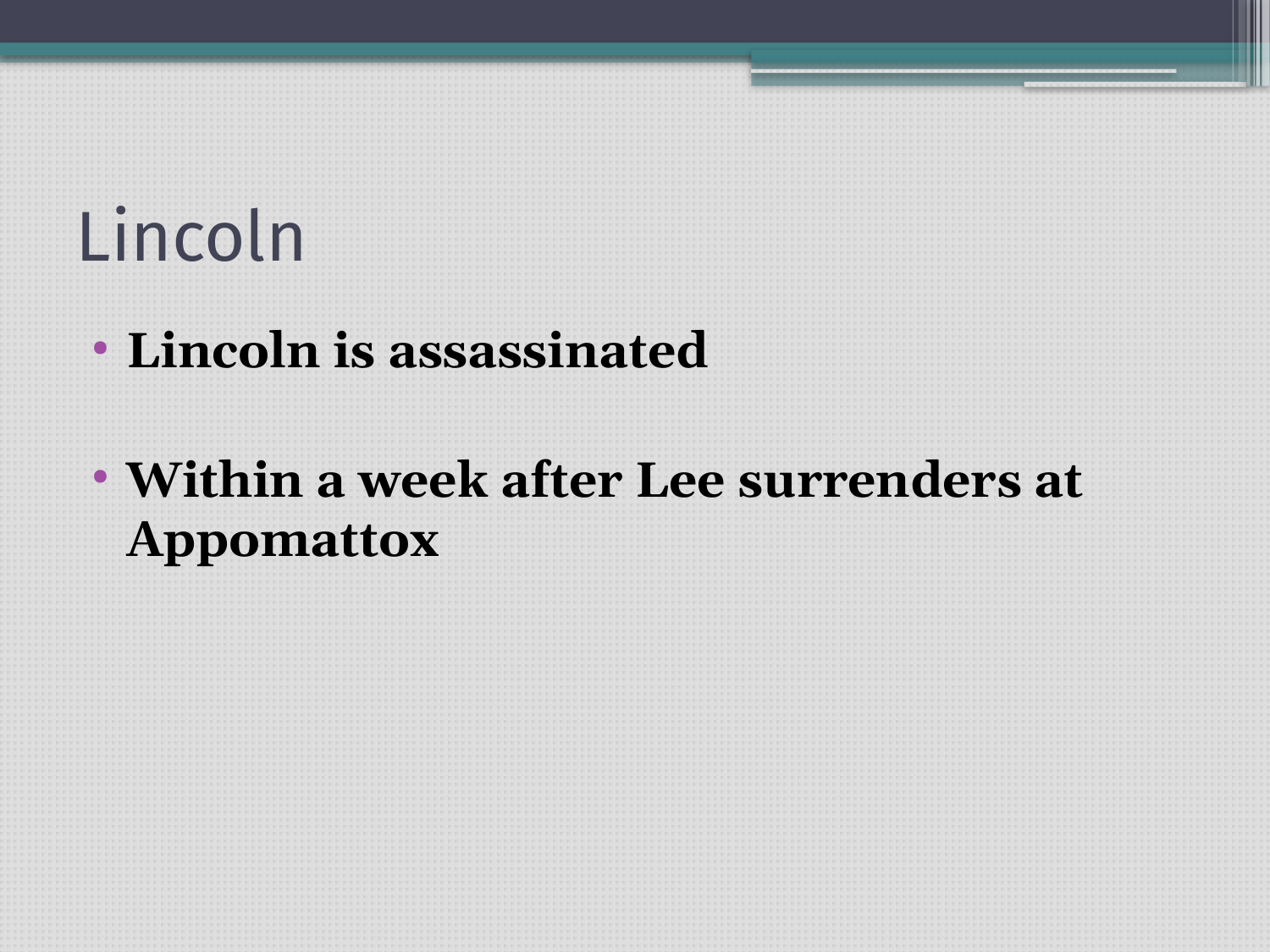

# Lincoln
Lincoln is assassinated

Within a week after Lee surrenders at Appomattox